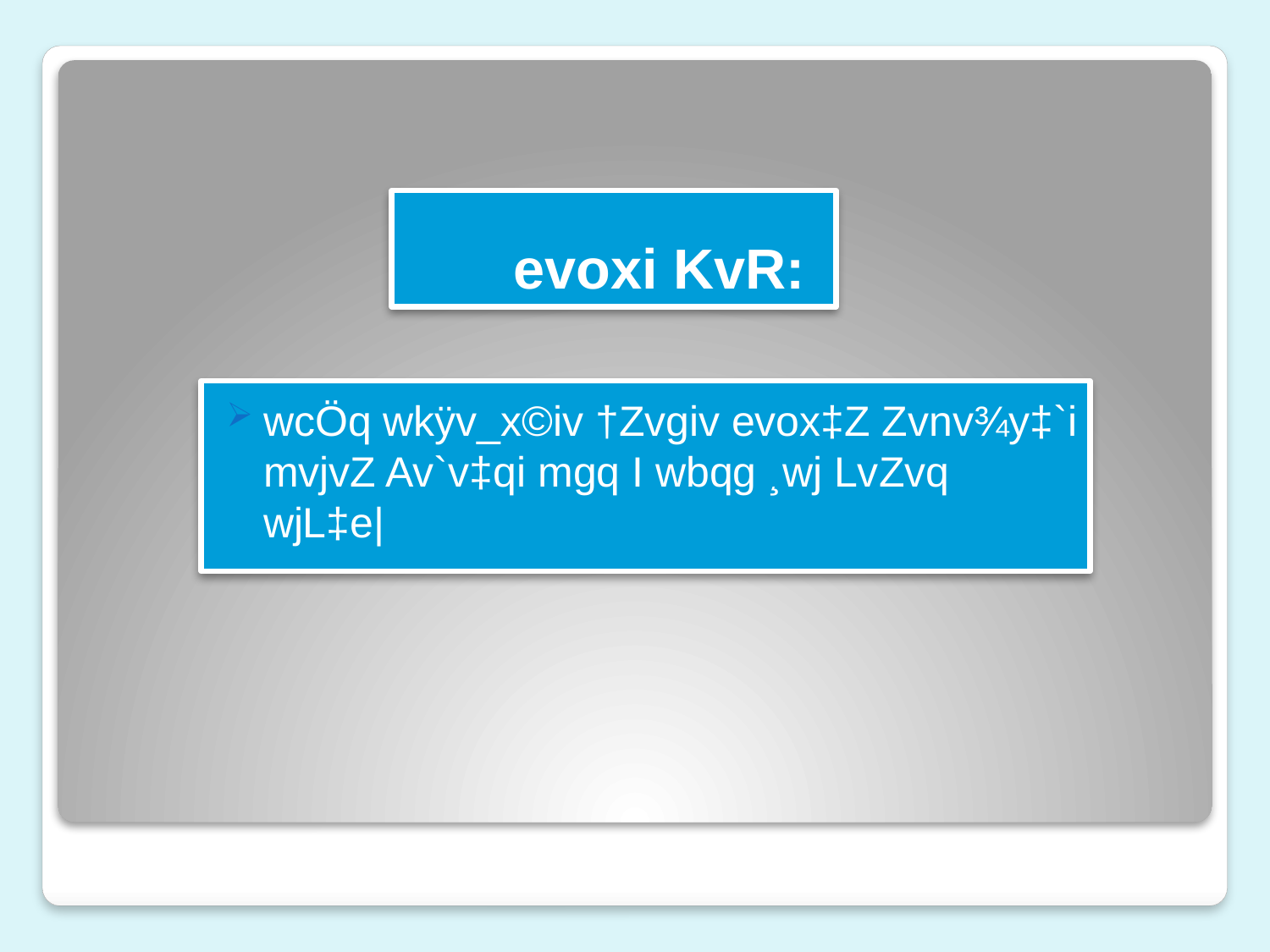

# evoxi KvR:
wcÖq wkÿv_x©iv †Zvgiv evox‡Z Zvnv¾y‡`i mvjvZ Av`v‡qi mgq I wbqg ¸wj LvZvq wjL‡e|